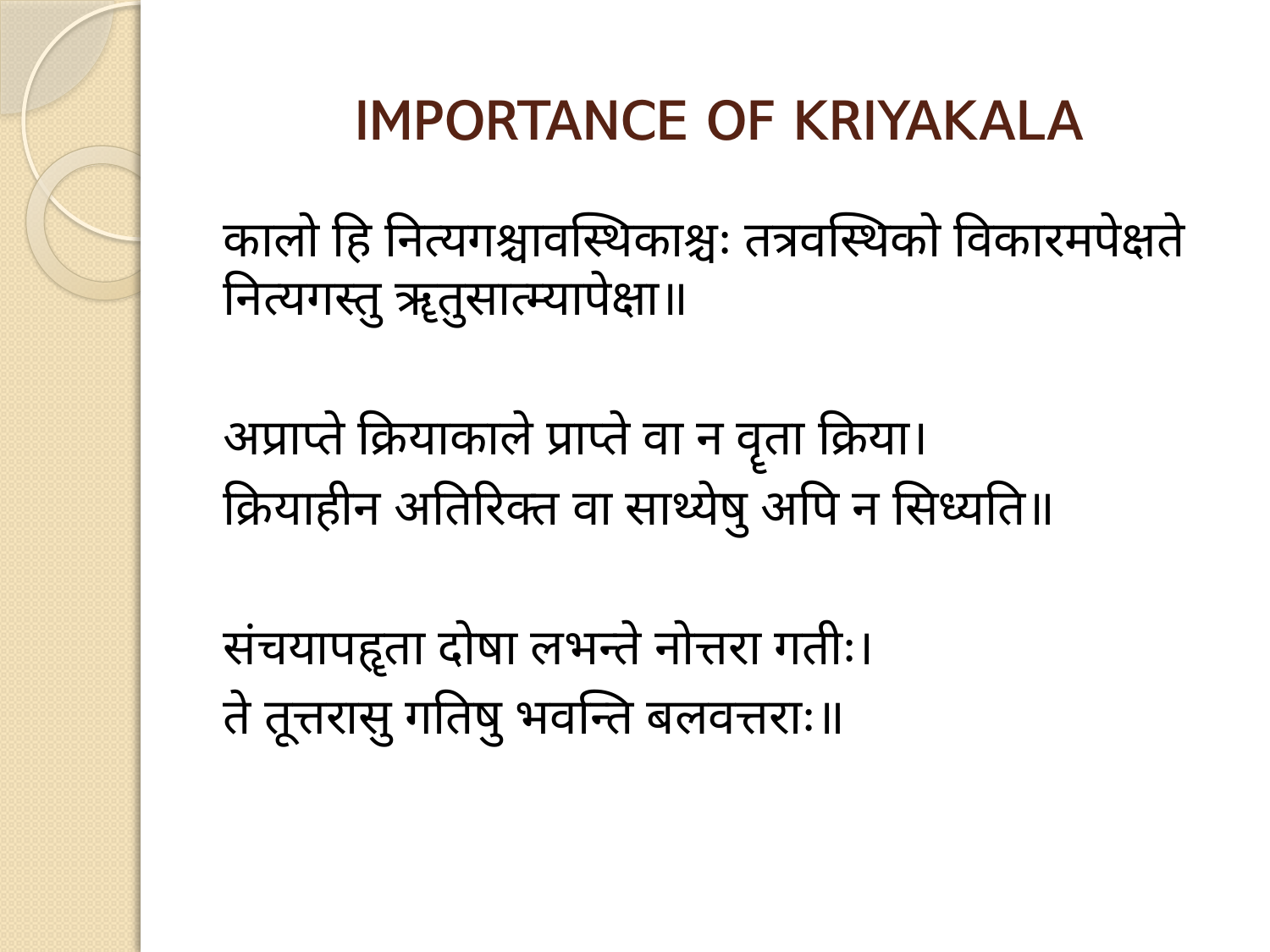

# IMPORTANCE OF KRIYAKALA
कालो हि नित्यगश्चावस्थिकाश्चः तत्रवस्थिको विकारमपेक्षते नित्यगस्तु ॠतुसात्म्यापेक्षा॥

अप्राप्ते क्रियाकाले प्राप्ते वा न वॄता क्रिया।
क्रियाहीन अतिरिक्त वा साथ्येषु अपि न सिध्यति॥

संचयापहॄता दोषा लभन्ते नोत्तरा गतीः।
ते तूत्तरासु गतिषु भवन्ति बलवत्तराः॥